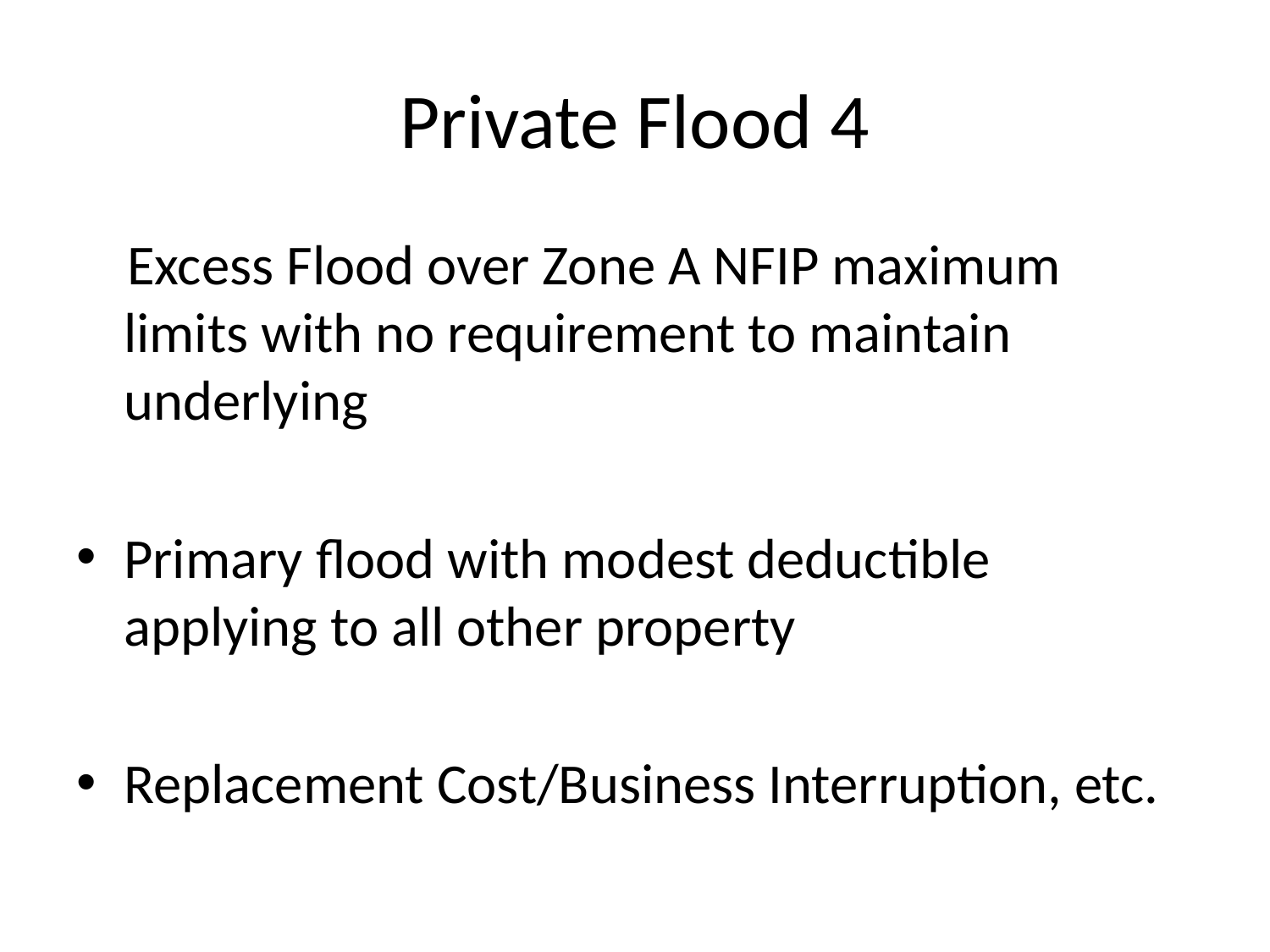

# Private Flood 4
    Excess Flood over Zone A NFIP maximum limits with no requirement to maintain underlying

Primary flood with modest deductible applying to all other property

Replacement Cost/Business Interruption, etc.